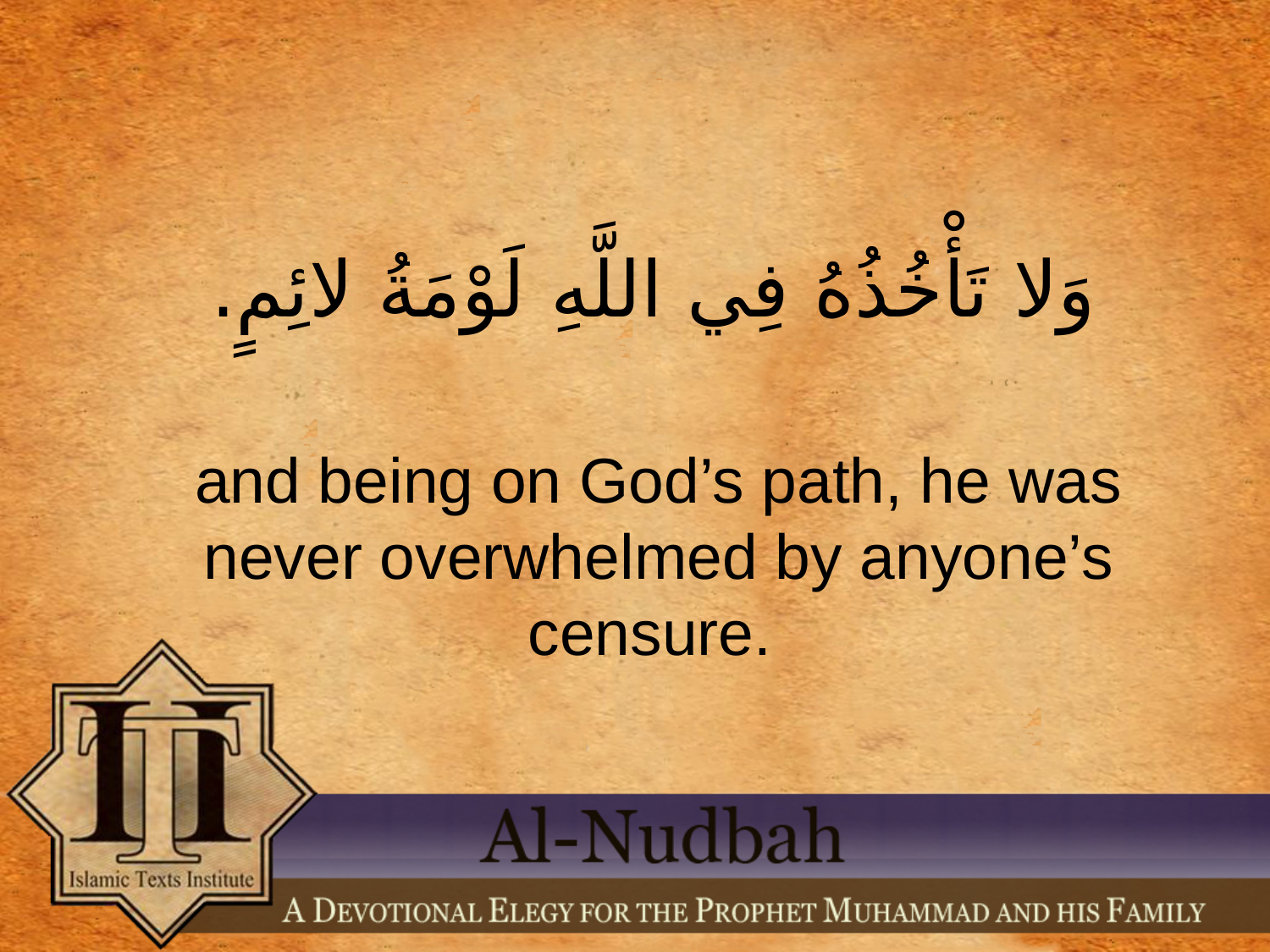

وَلا تَأْخُذُهُ فِي اللَّهِ لَوْمَةُ لائِمٍ.
and being on God’s path, he was never overwhelmed by anyone’s censure.